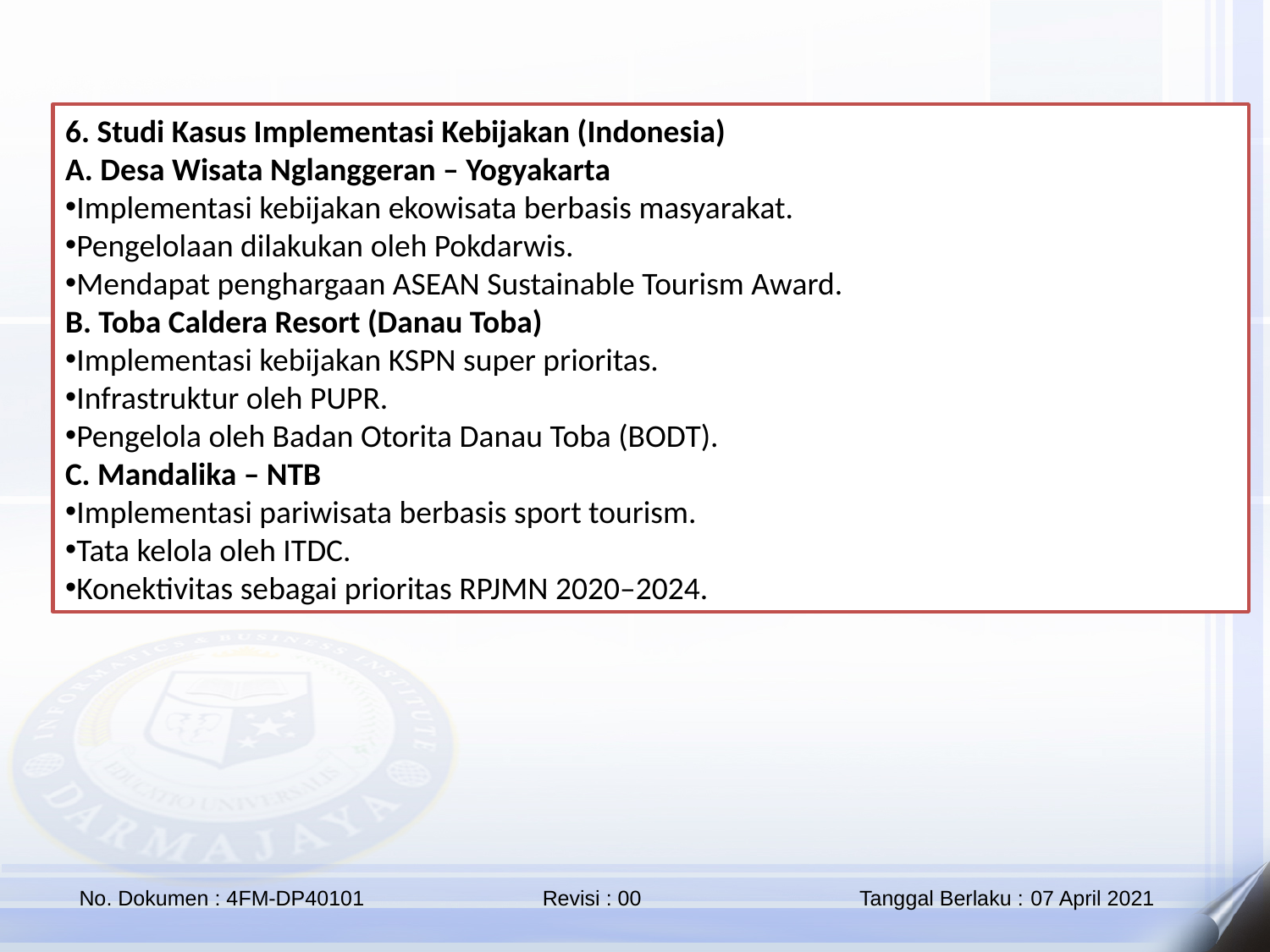

6. Studi Kasus Implementasi Kebijakan (Indonesia)
A. Desa Wisata Nglanggeran – Yogyakarta
Implementasi kebijakan ekowisata berbasis masyarakat.
Pengelolaan dilakukan oleh Pokdarwis.
Mendapat penghargaan ASEAN Sustainable Tourism Award.
B. Toba Caldera Resort (Danau Toba)
Implementasi kebijakan KSPN super prioritas.
Infrastruktur oleh PUPR.
Pengelola oleh Badan Otorita Danau Toba (BODT).
C. Mandalika – NTB
Implementasi pariwisata berbasis sport tourism.
Tata kelola oleh ITDC.
Konektivitas sebagai prioritas RPJMN 2020–2024.